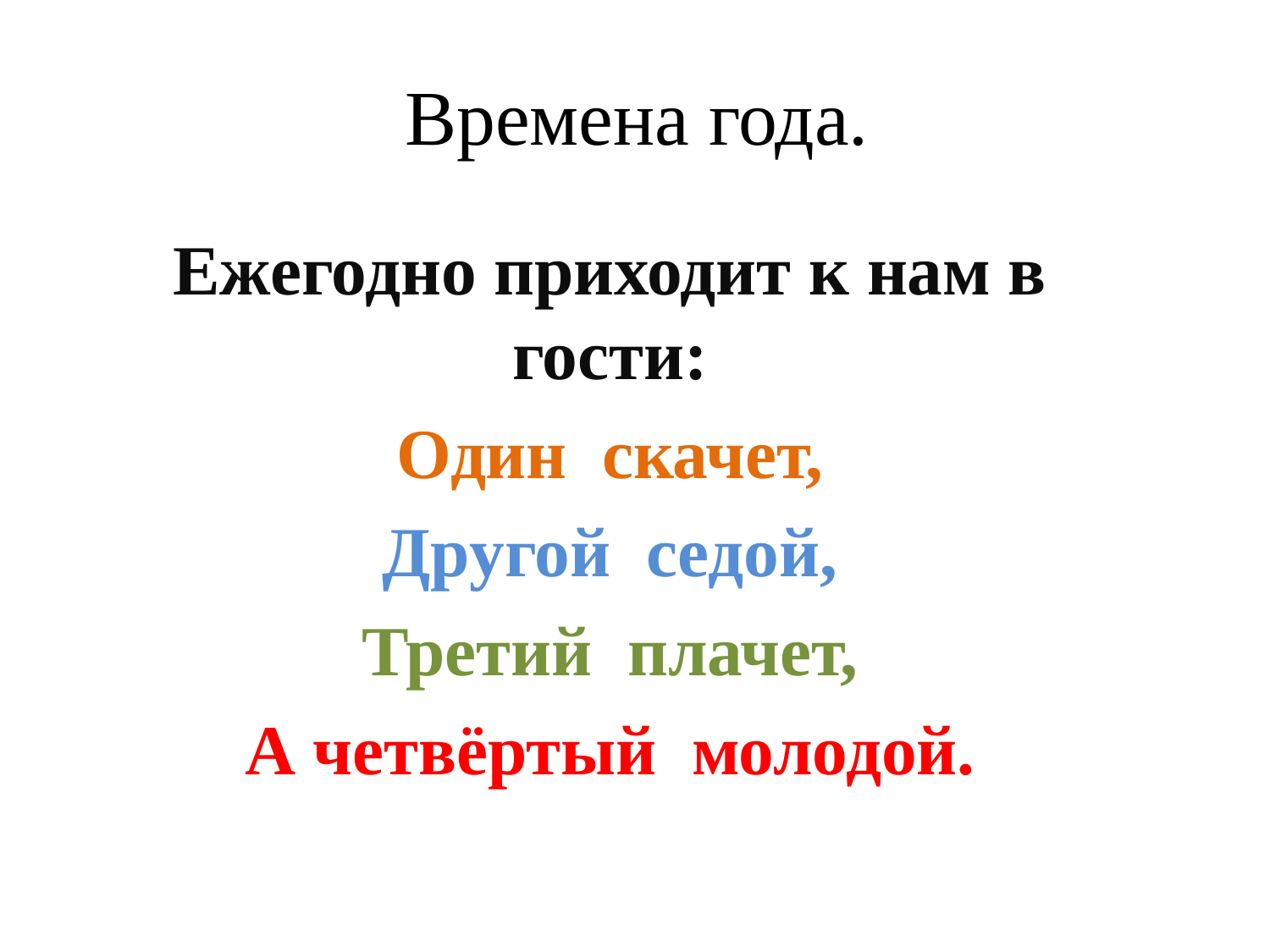

# Времена года.
Ежегодно приходит к нам в гости:
Один  скачет,
Другой  седой,
Третий  плачет,
А четвёртый  молодой.